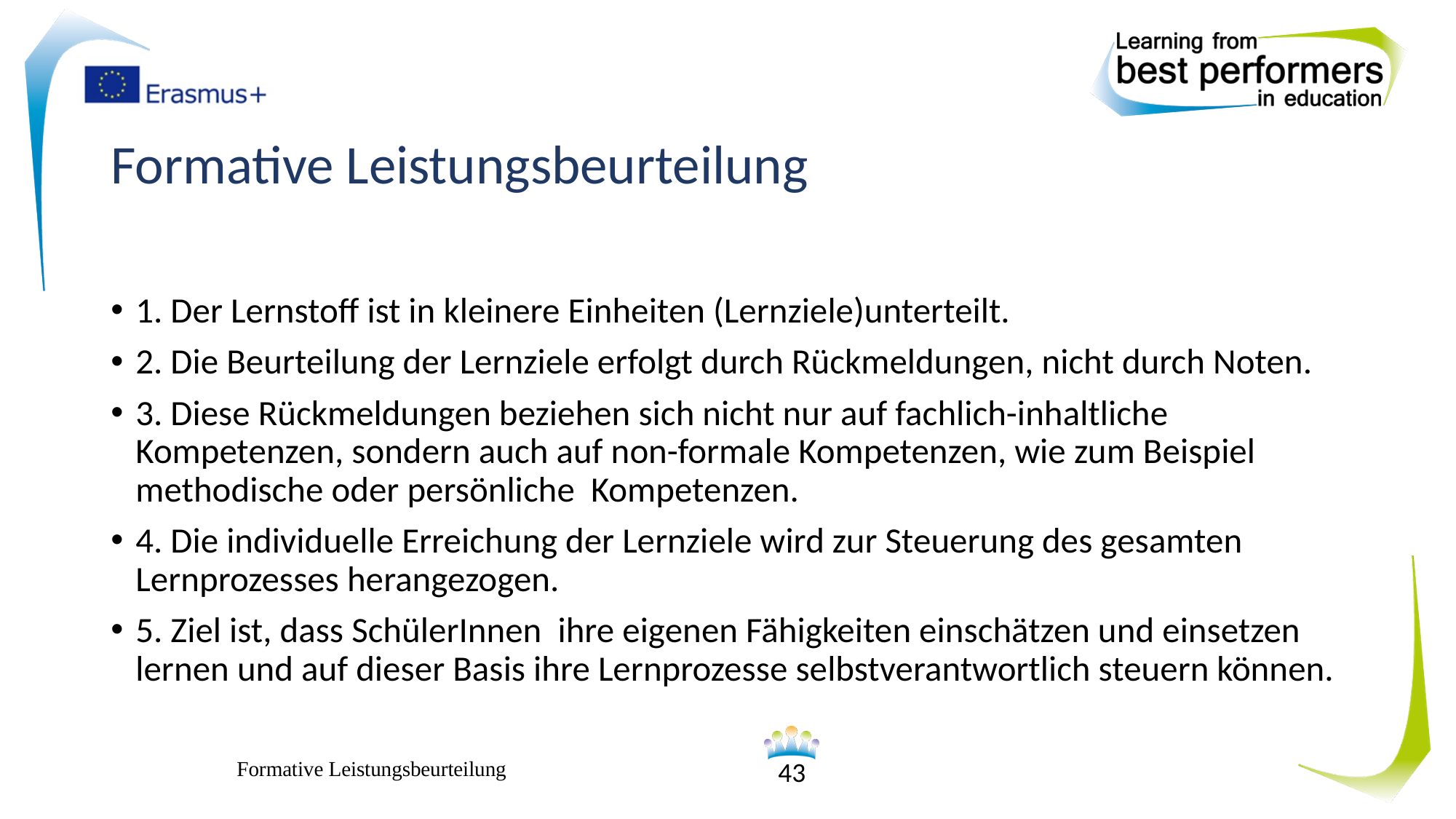

# Formative Leistungsbeurteilung

Kernideen:
1. Der Lernstoff ist in kleinere Einheiten (Lernziele)unterteilt.
2. Die Beurteilung der Lernziele erfolgt durch Rückmeldungen, nicht durch Noten.
3. Diese Rückmeldungen beziehen sich nicht nur auf fachlich-inhaltliche Kompetenzen, sondern auch auf non-formale Kompetenzen, wie zum Beispiel methodische oder persönliche  Kompetenzen.
4. Die individuelle Erreichung der Lernziele wird zur Steuerung des gesamten Lernprozesses herangezogen.
5. Ziel ist, dass SchülerInnen  ihre eigenen Fähigkeiten einschätzen und einsetzen lernen und auf dieser Basis ihre Lernprozesse selbstverantwortlich steuern können.

Formative Leistungsbeurteilung
43